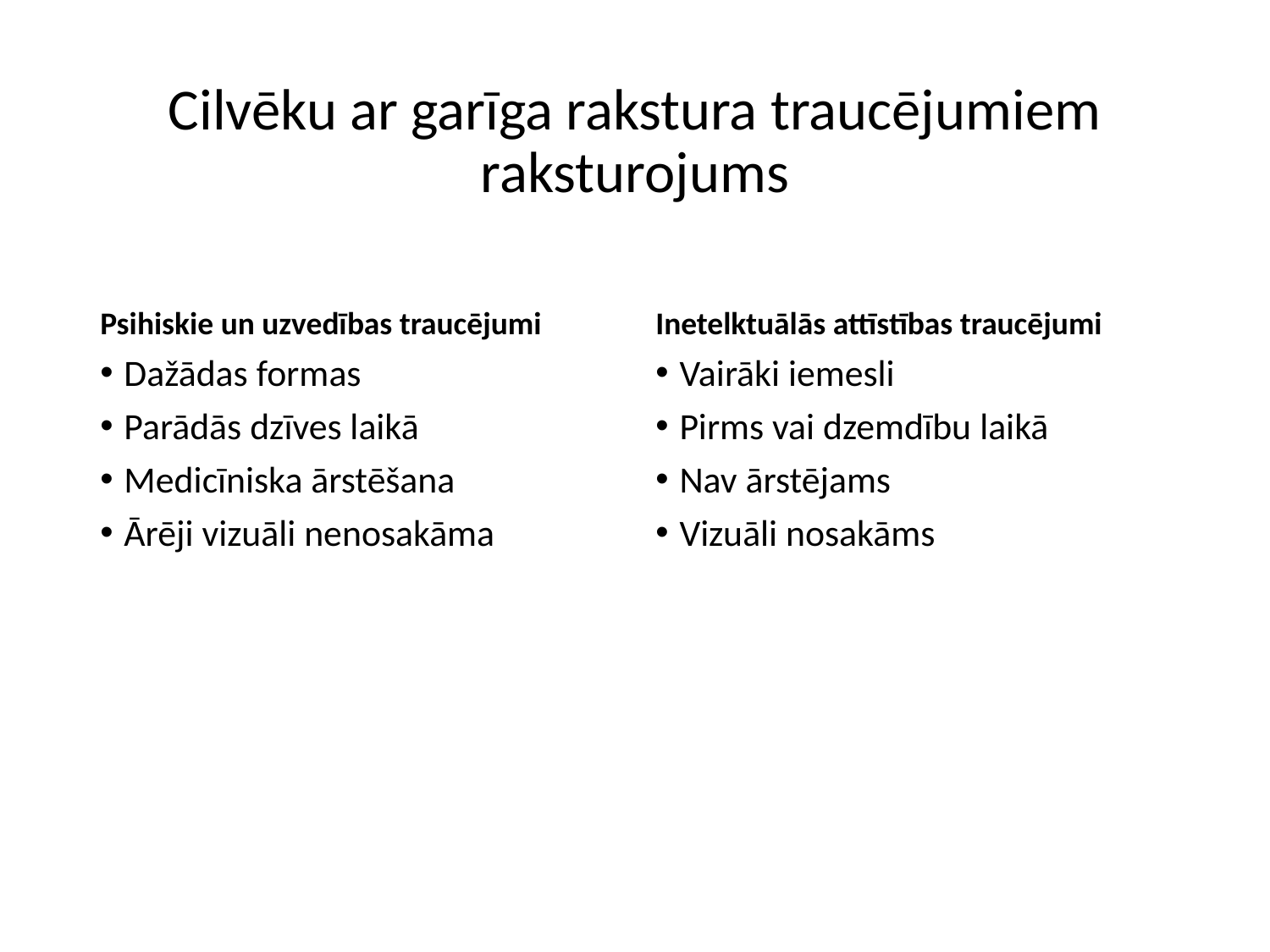

# Cilvēku ar garīga rakstura traucējumiem raksturojums
Psihiskie un uzvedības traucējumi
Inetelktuālās attīstības traucējumi
Dažādas formas
Parādās dzīves laikā
Medicīniska ārstēšana
Ārēji vizuāli nenosakāma
Vairāki iemesli
Pirms vai dzemdību laikā
Nav ārstējams
Vizuāli nosakāms